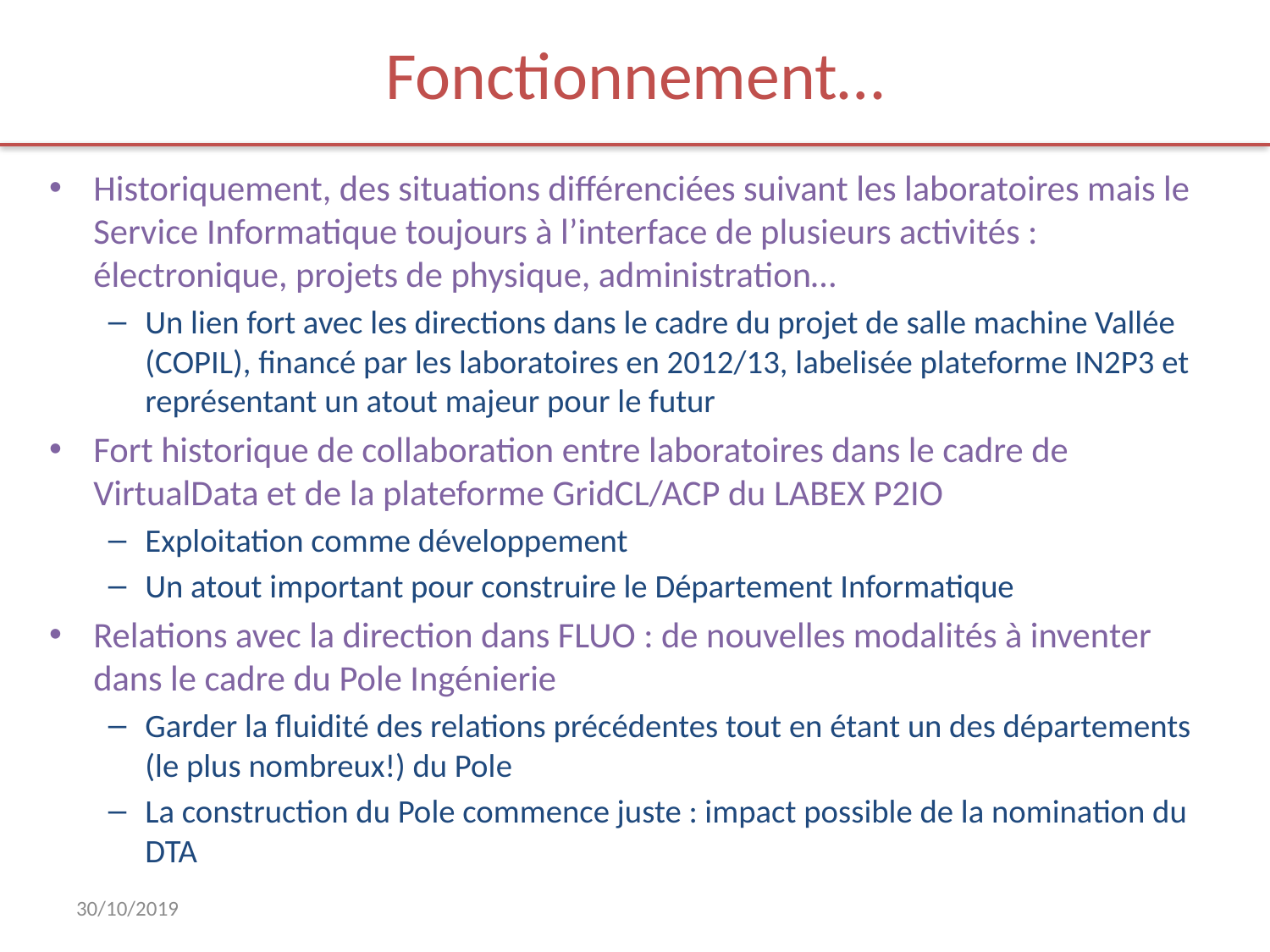

# Fonctionnement…
Historiquement, des situations différenciées suivant les laboratoires mais le Service Informatique toujours à l’interface de plusieurs activités : électronique, projets de physique, administration…
Un lien fort avec les directions dans le cadre du projet de salle machine Vallée (COPIL), financé par les laboratoires en 2012/13, labelisée plateforme IN2P3 et représentant un atout majeur pour le futur
Fort historique de collaboration entre laboratoires dans le cadre de VirtualData et de la plateforme GridCL/ACP du LABEX P2IO
Exploitation comme développement
Un atout important pour construire le Département Informatique
Relations avec la direction dans FLUO : de nouvelles modalités à inventer dans le cadre du Pole Ingénierie
Garder la fluidité des relations précédentes tout en étant un des départements (le plus nombreux!) du Pole
La construction du Pole commence juste : impact possible de la nomination du DTA
30/10/2019